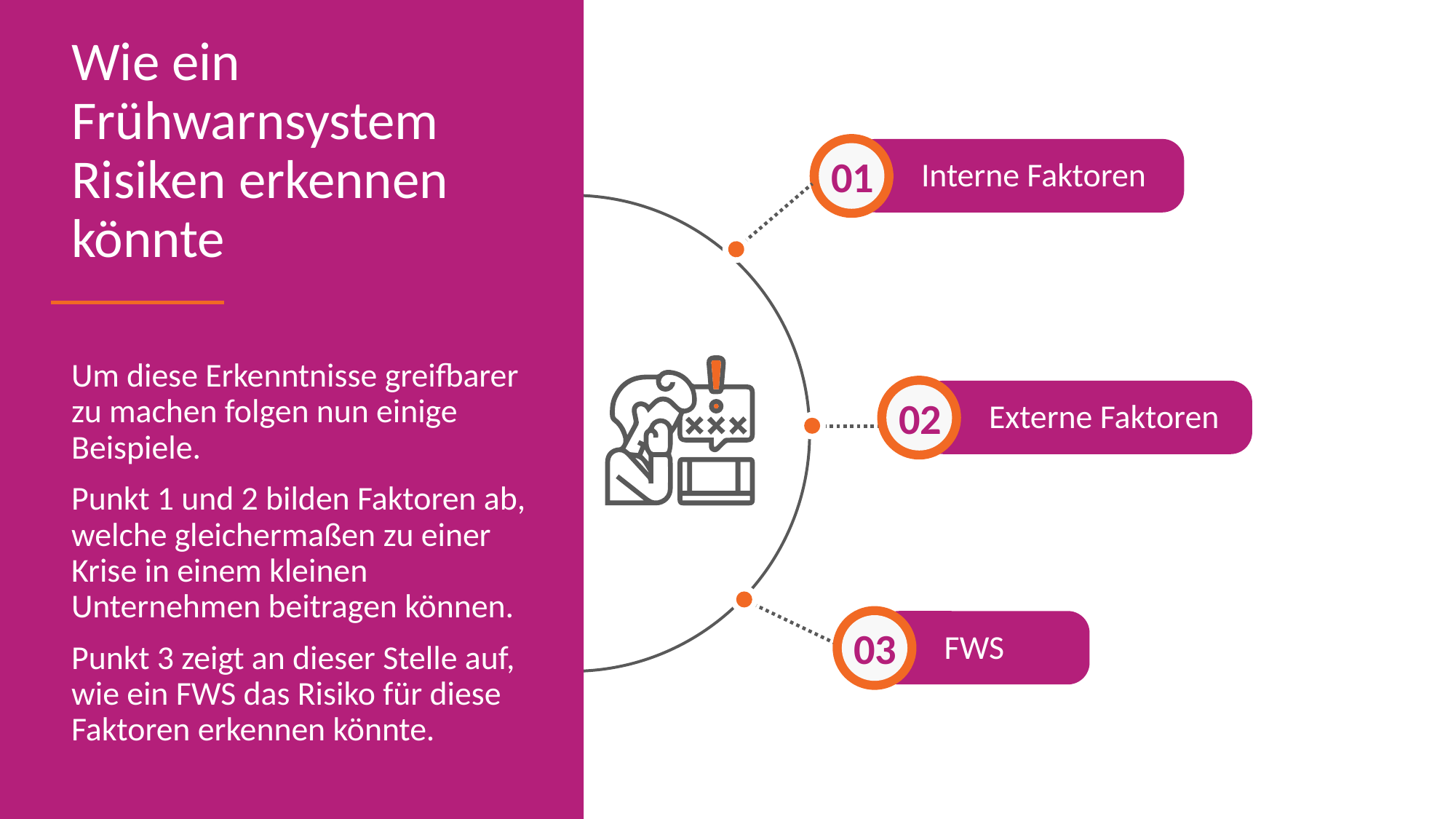

Wie ein Frühwarnsystem Risiken erkennen könnte

Um diese Erkenntnisse greifbarer zu machen folgen nun einige Beispiele.
Punkt 1 und 2 bilden Faktoren ab, welche gleichermaßen zu einer Krise in einem kleinen Unternehmen beitragen können.
Punkt 3 zeigt an dieser Stelle auf, wie ein FWS das Risiko für diese Faktoren erkennen könnte.

01
Interne Faktoren

02
Externe Faktoren

03
FWS